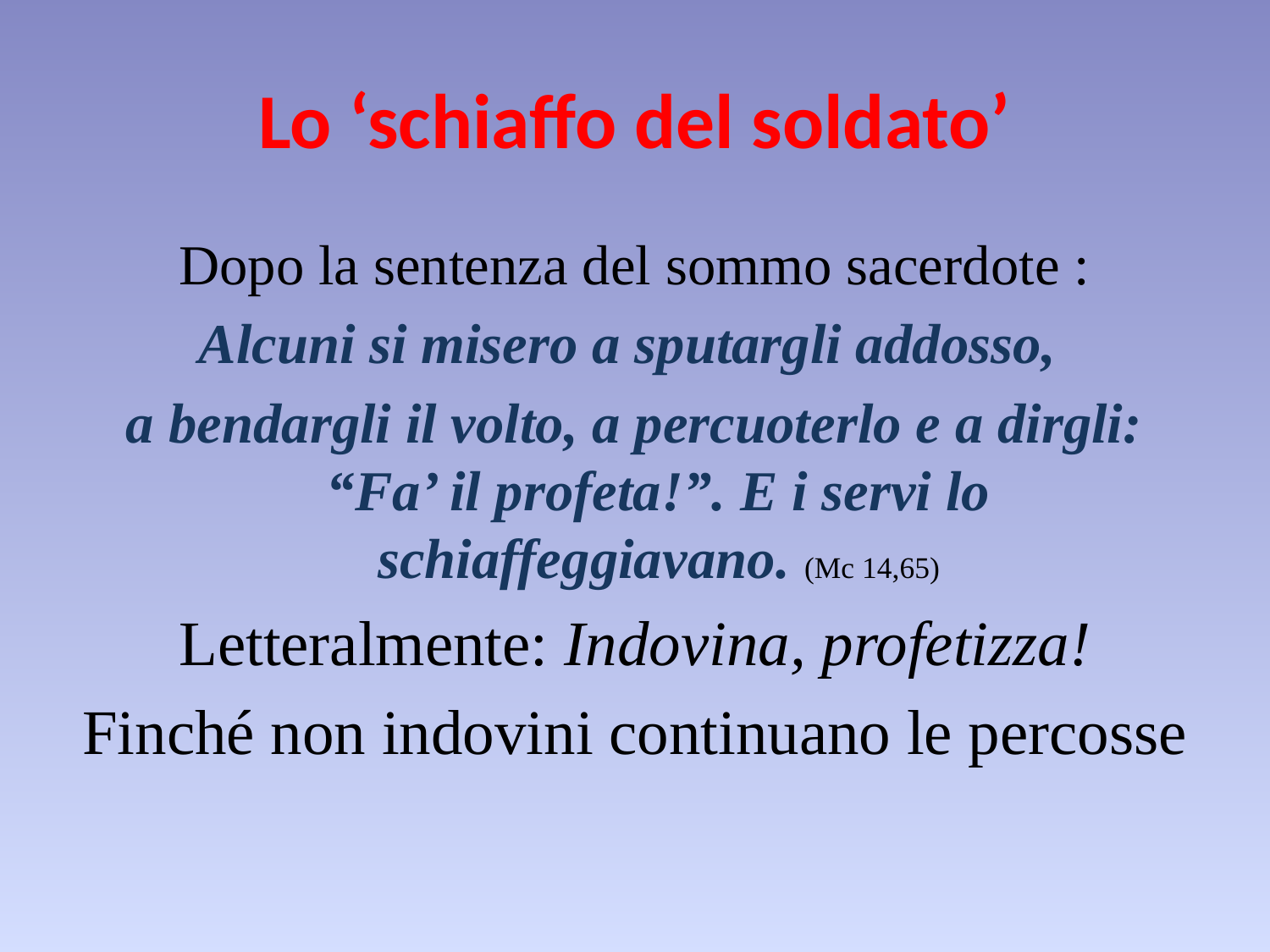

# Lo ‘schiaffo del soldato’
Dopo la sentenza del sommo sacerdote :
Alcuni si misero a sputargli addosso,
a bendargli il volto, a percuoterlo e a dirgli: “Fa’ il profeta!”. E i servi lo schiaffeggiavano. (Mc 14,65)
Letteralmente: Indovina, profetizza!
Finché non indovini continuano le percosse